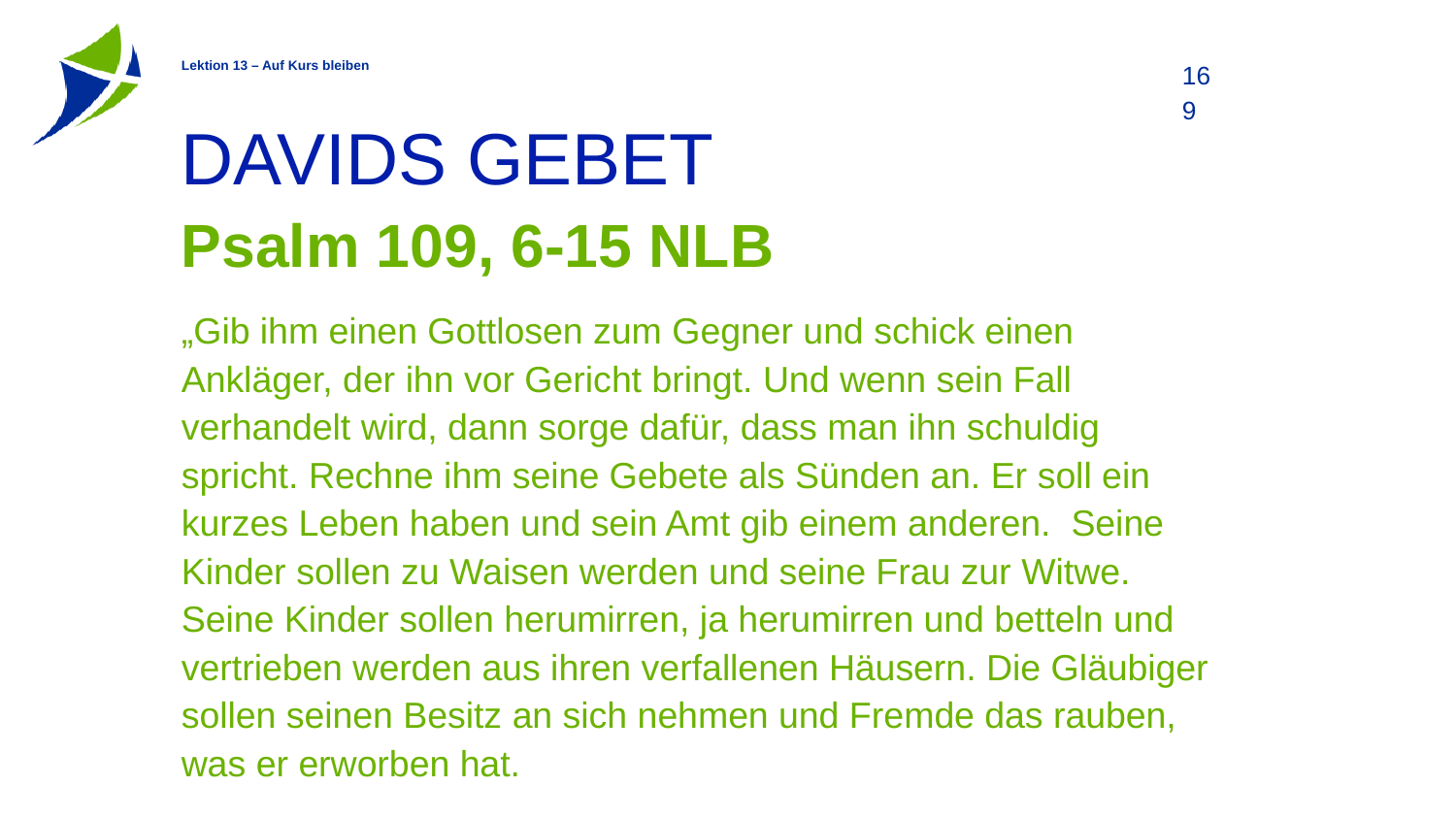

169
# Davids Gebet
Psalm 109, 6-15 NLB
„Gib ihm einen Gottlosen zum Gegner und schick einen Ankläger, der ihn vor Gericht bringt. Und wenn sein Fall verhandelt wird, dann sorge dafür, dass man ihn schuldig spricht. Rechne ihm seine Gebete als Sünden an. Er soll ein kurzes Leben haben und sein Amt gib einem anderen.  Seine Kinder sollen zu Waisen werden und seine Frau zur Witwe. Seine Kinder sollen herumirren, ja herumirren und betteln und vertrieben werden aus ihren verfallenen Häusern. Die Gläubiger sollen seinen Besitz an sich nehmen und Fremde das rauben, was er erworben hat.